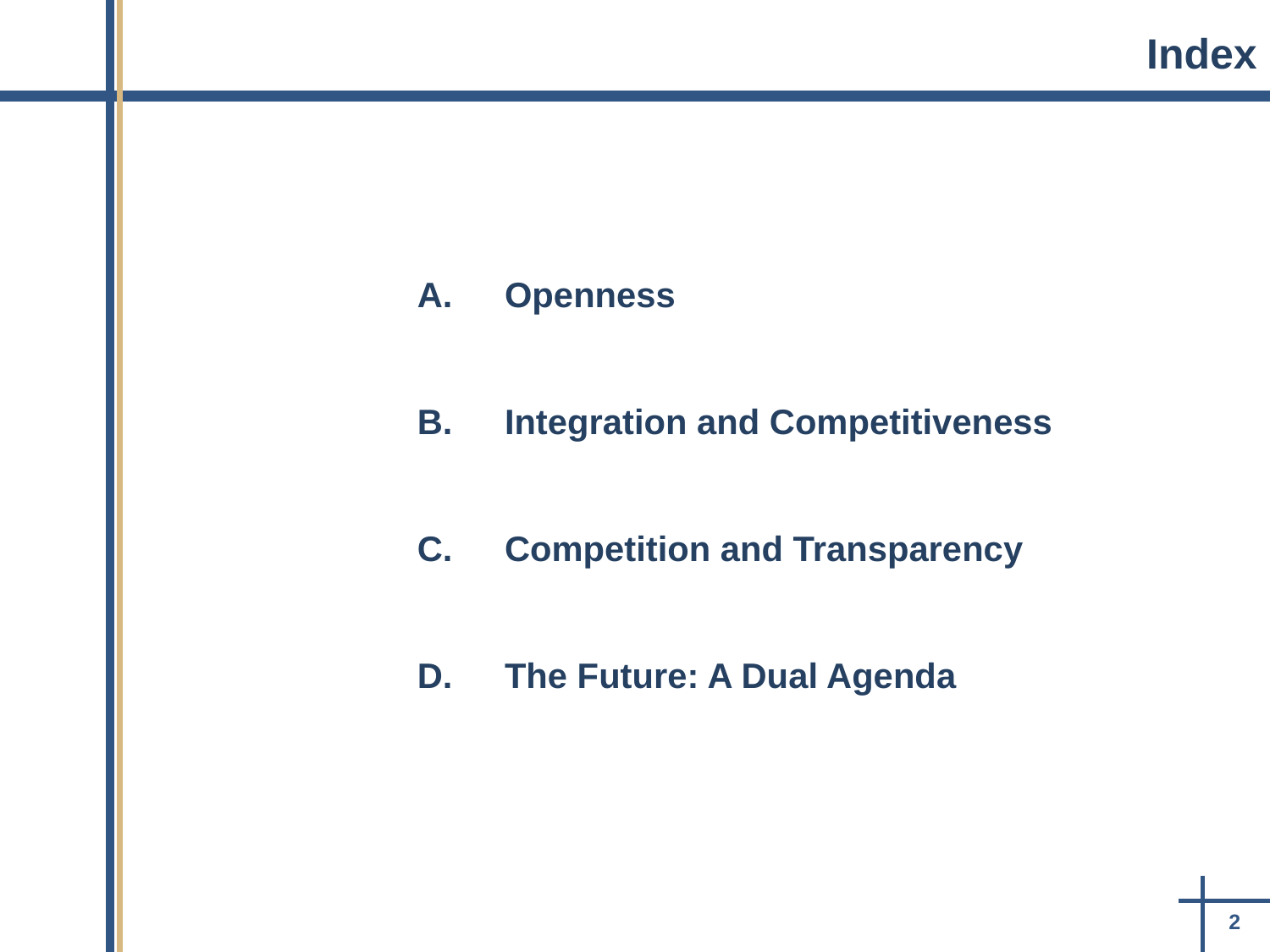

Index
Openness

Integration and Competitiveness

Competition and Transparency

The Future: A Dual Agenda
2